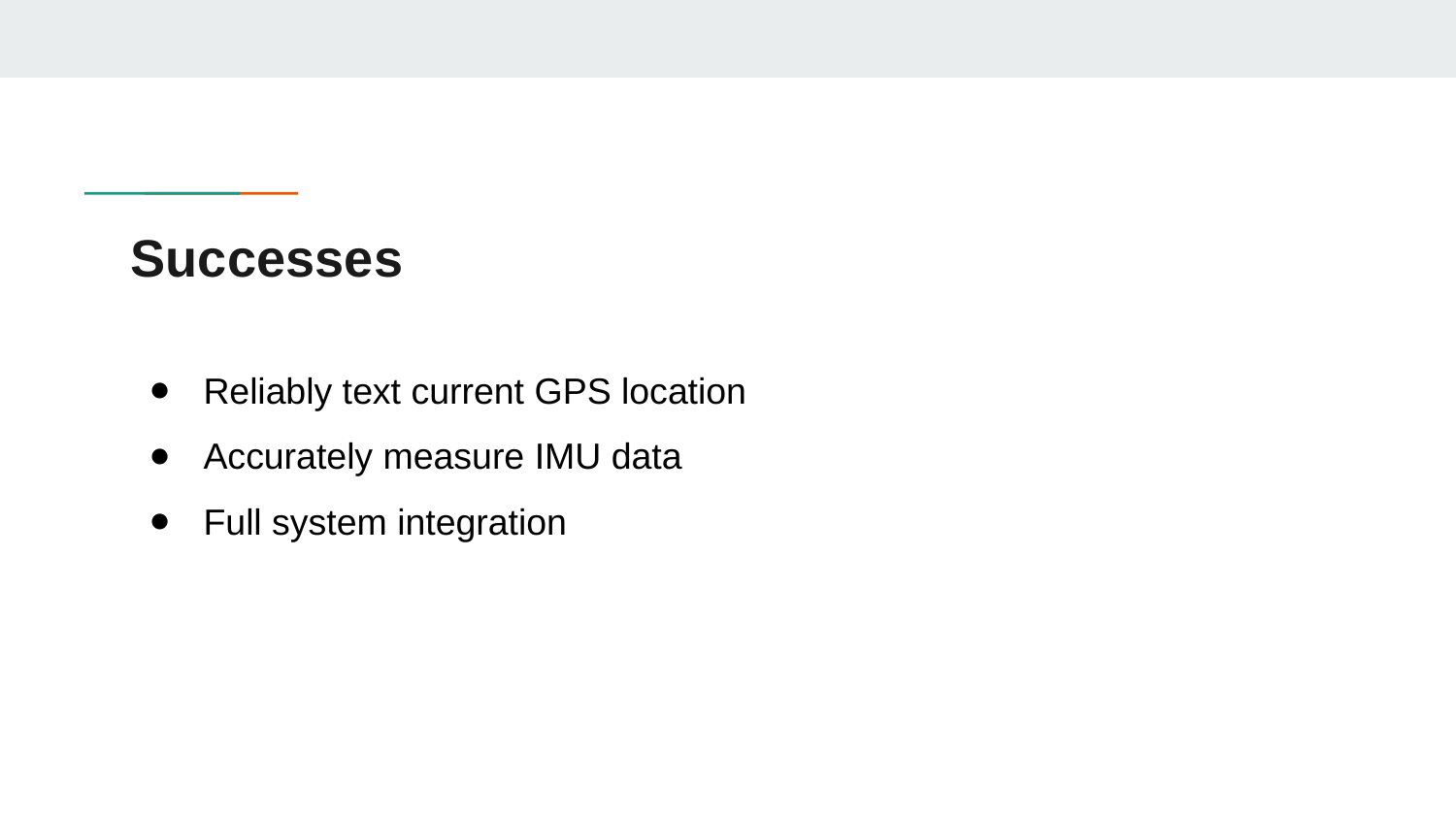

# Successes
Reliably text current GPS location
Accurately measure IMU data
Full system integration